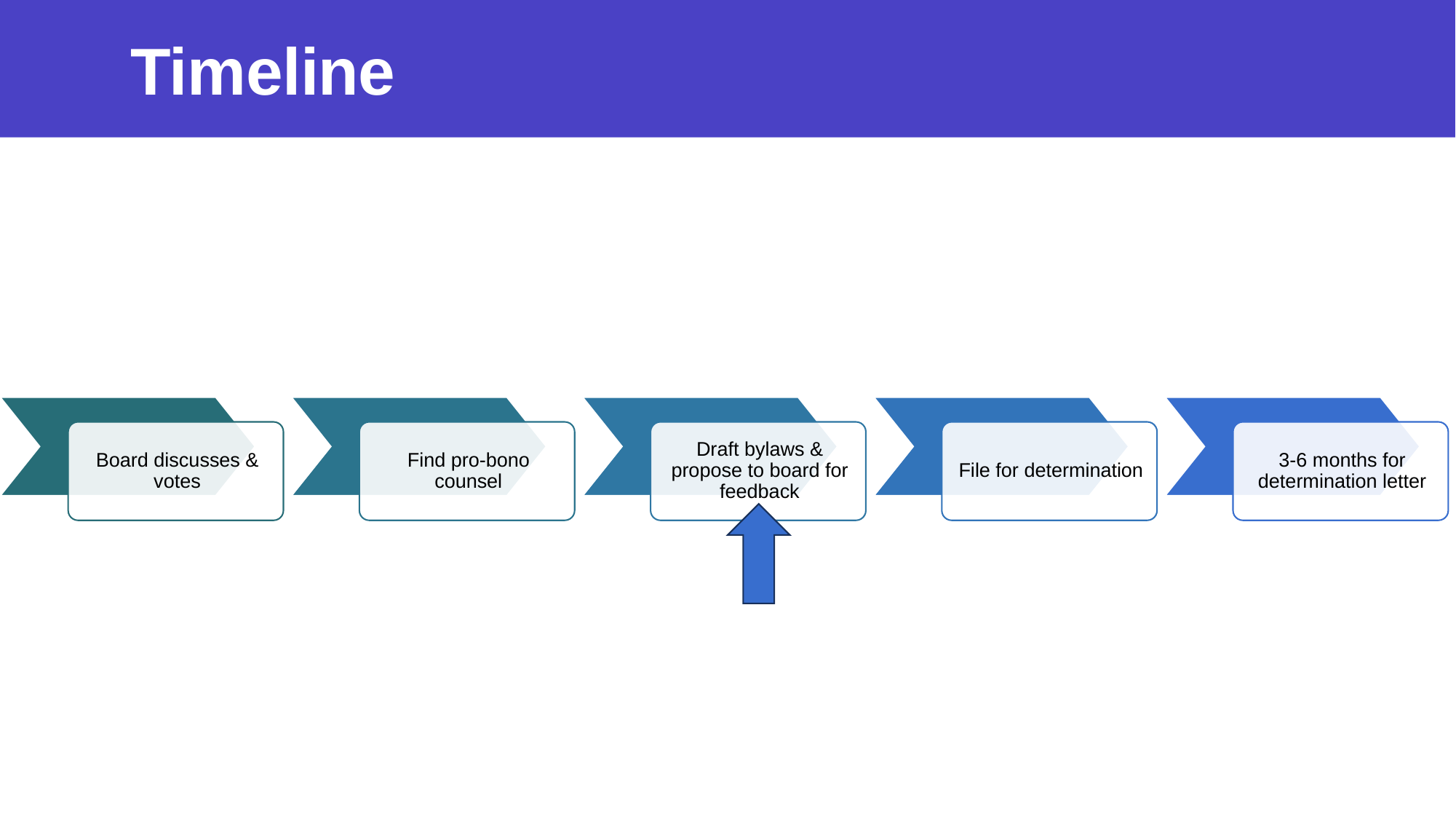

# Timeline
Board discusses & votes
Find pro-bono counsel
Draft bylaws & propose to board for feedback
File for determination
3-6 months for determination letter